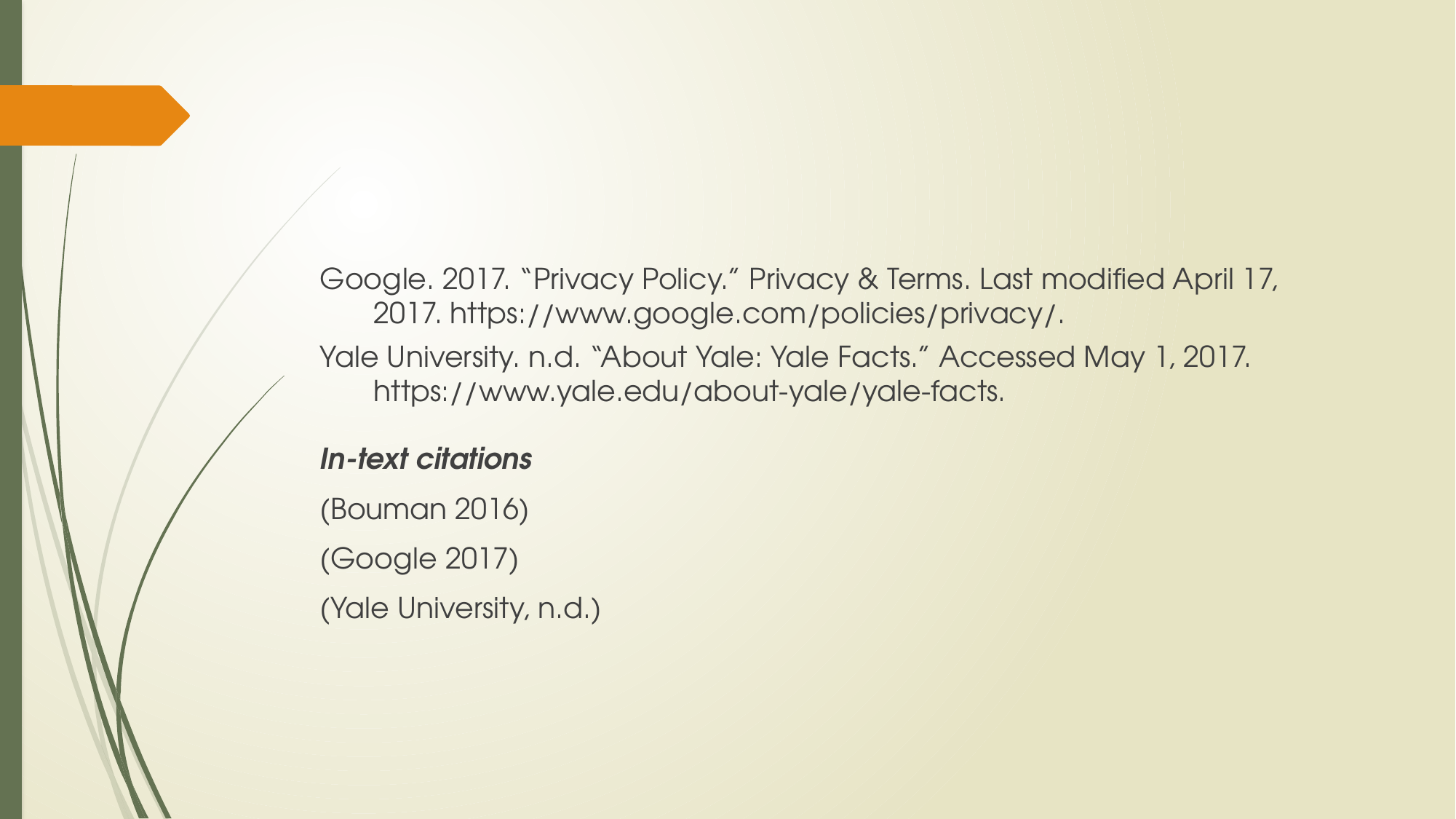

#
Google. 2017. “Privacy Policy.” Privacy & Terms. Last modified April 17, 2017. https://www.google.com/policies/privacy/.
Yale University. n.d. “About Yale: Yale Facts.” Accessed May 1, 2017. https://www.yale.edu/about-yale/yale-facts.
In-text citations
(Bouman 2016)
(Google 2017)
(Yale University, n.d.)